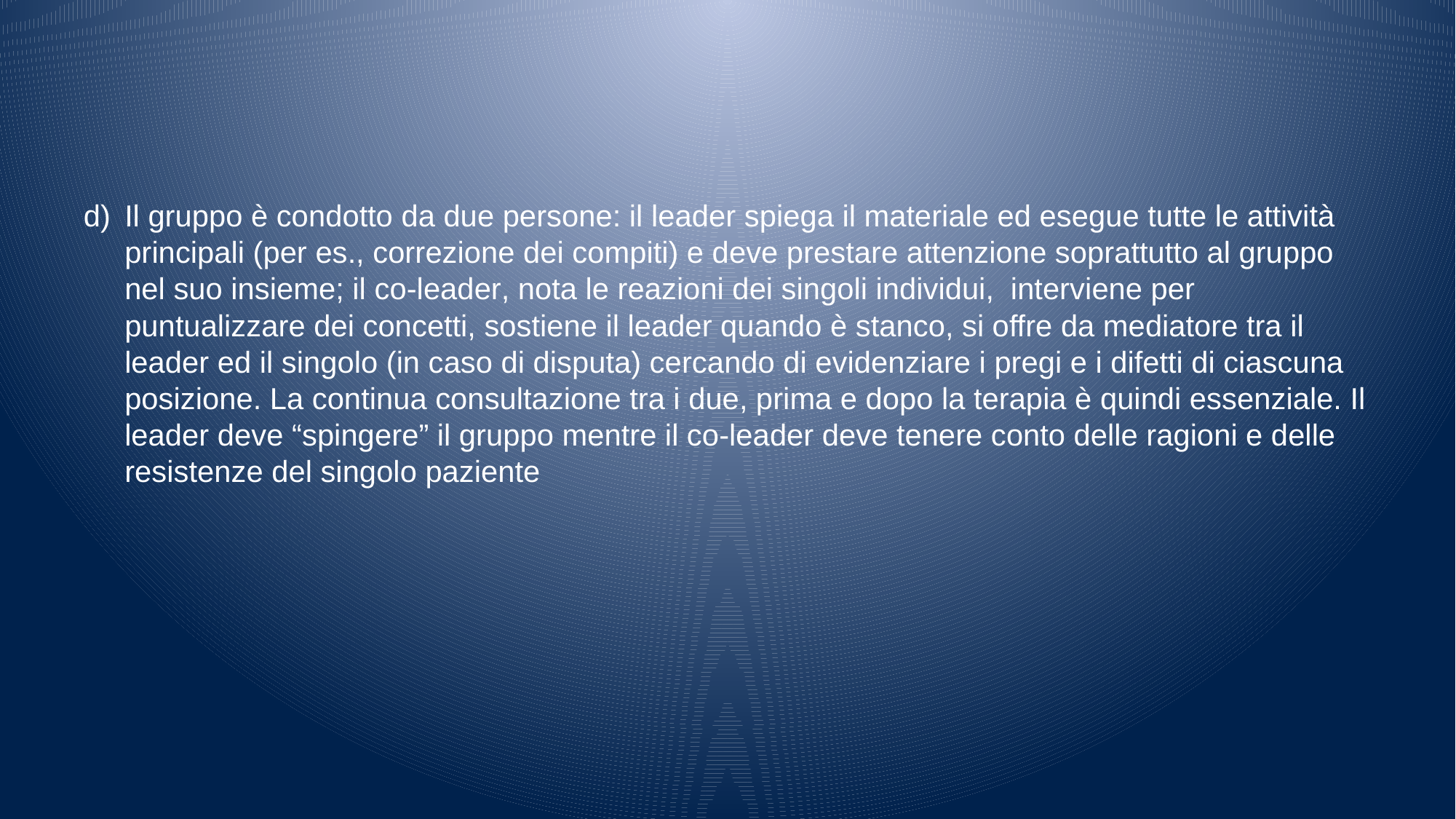

#
Il gruppo è condotto da due persone: il leader spiega il materiale ed esegue tutte le attività principali (per es., correzione dei compiti) e deve prestare attenzione soprattutto al gruppo nel suo insieme; il co-leader, nota le reazioni dei singoli individui,  interviene per puntualizzare dei concetti, sostiene il leader quando è stanco, si offre da mediatore tra il leader ed il singolo (in caso di disputa) cercando di evidenziare i pregi e i difetti di ciascuna posizione. La continua consultazione tra i due, prima e dopo la terapia è quindi essenziale. Il leader deve “spingere” il gruppo mentre il co-leader deve tenere conto delle ragioni e delle resistenze del singolo paziente